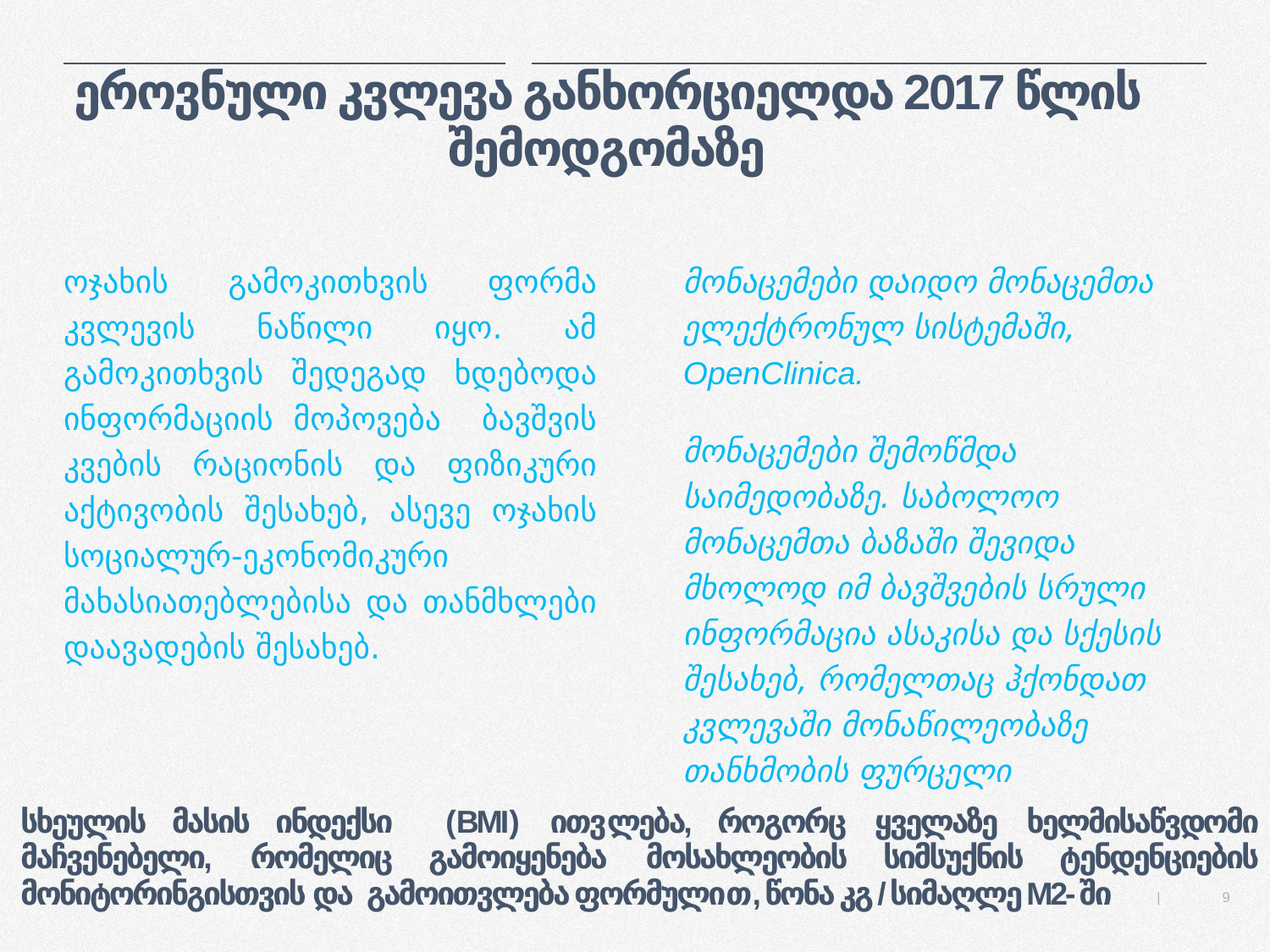

# ეროვნული კვლევა განხორციელდა 2017 წლის შემოდგომაზე
მონაცემები დაიდო მონაცემთა ელექტრონულ სისტემაში, OpenClinica.
მონაცემები შემოწმდა  საიმედობაზე. საბოლოო მონაცემთა ბაზაში შევიდა მხოლოდ იმ ბავშვების სრული ინფორმაცია ასაკისა და სქესის შესახებ, რომელთაც ჰქონდათ კვლევაში მონაწილეობაზე თანხმობის ფურცელი
ოჯახის გამოკითხვის ფორმა კვლევის ნაწილი იყო. ამ გამოკითხვის შედეგად ხდებოდა ინფორმაციის მოპოვება  ბავშვის კვების რაციონის და ფიზიკური აქტივობის შესახებ, ასევე ოჯახის სოციალურ-ეკონომიკური მახასიათებლებისა და თანმხლები დაავადების შესახებ.
სხეულის მასის ინდექსი  (BMI) ითვლება, როგორც ყველაზე ხელმისაწვდომი მაჩვენებელი, რომელიც გამოიყენება მოსახლეობის სიმსუქნის ტენდენციების მონიტორინგისთვის და  გამოითვლება ფორმულით, წონა კგ / სიმაღლე M2- ში